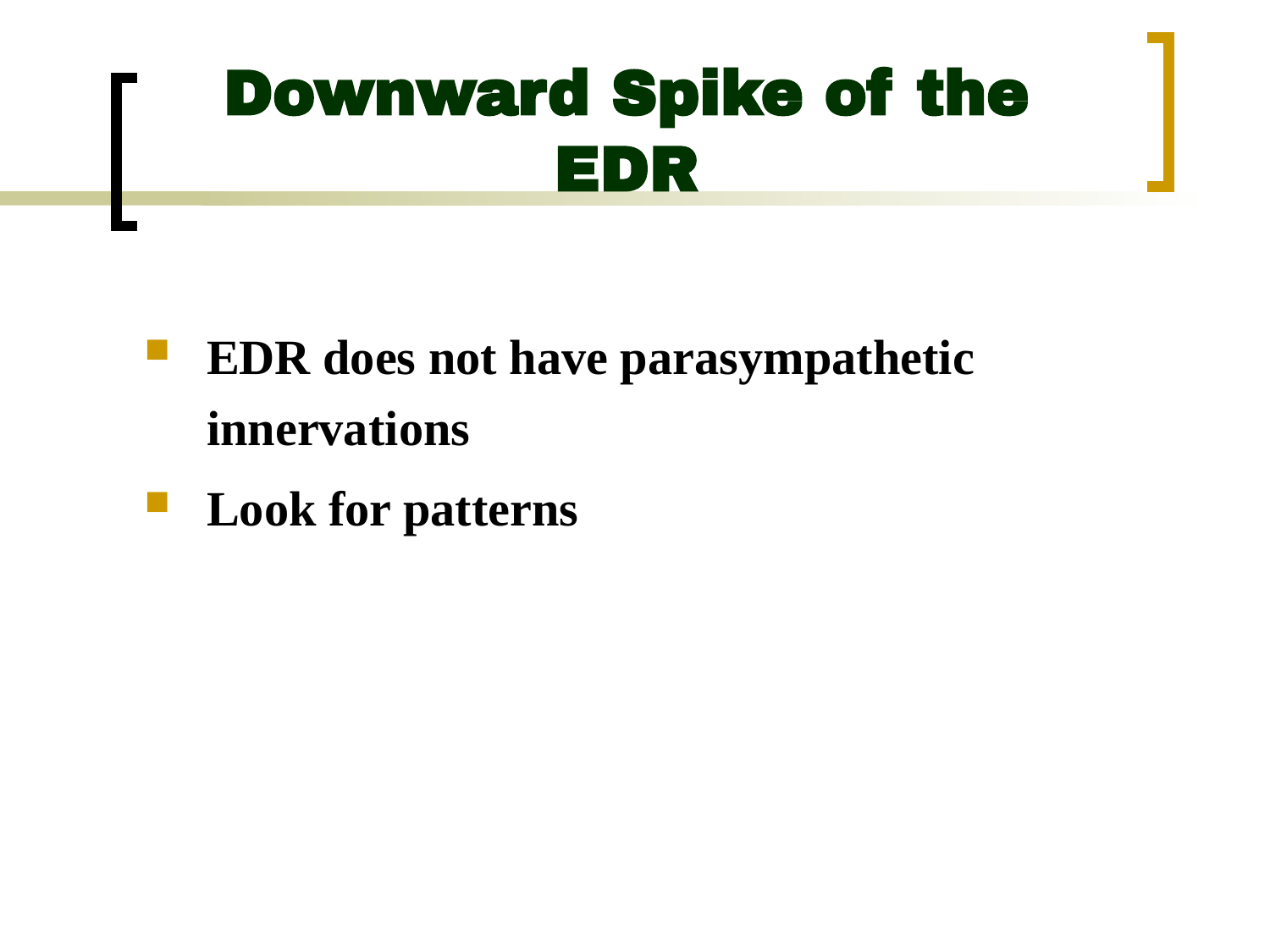

# Downward Spike of the EDR
EDR does not have parasympathetic innervations
Look for patterns